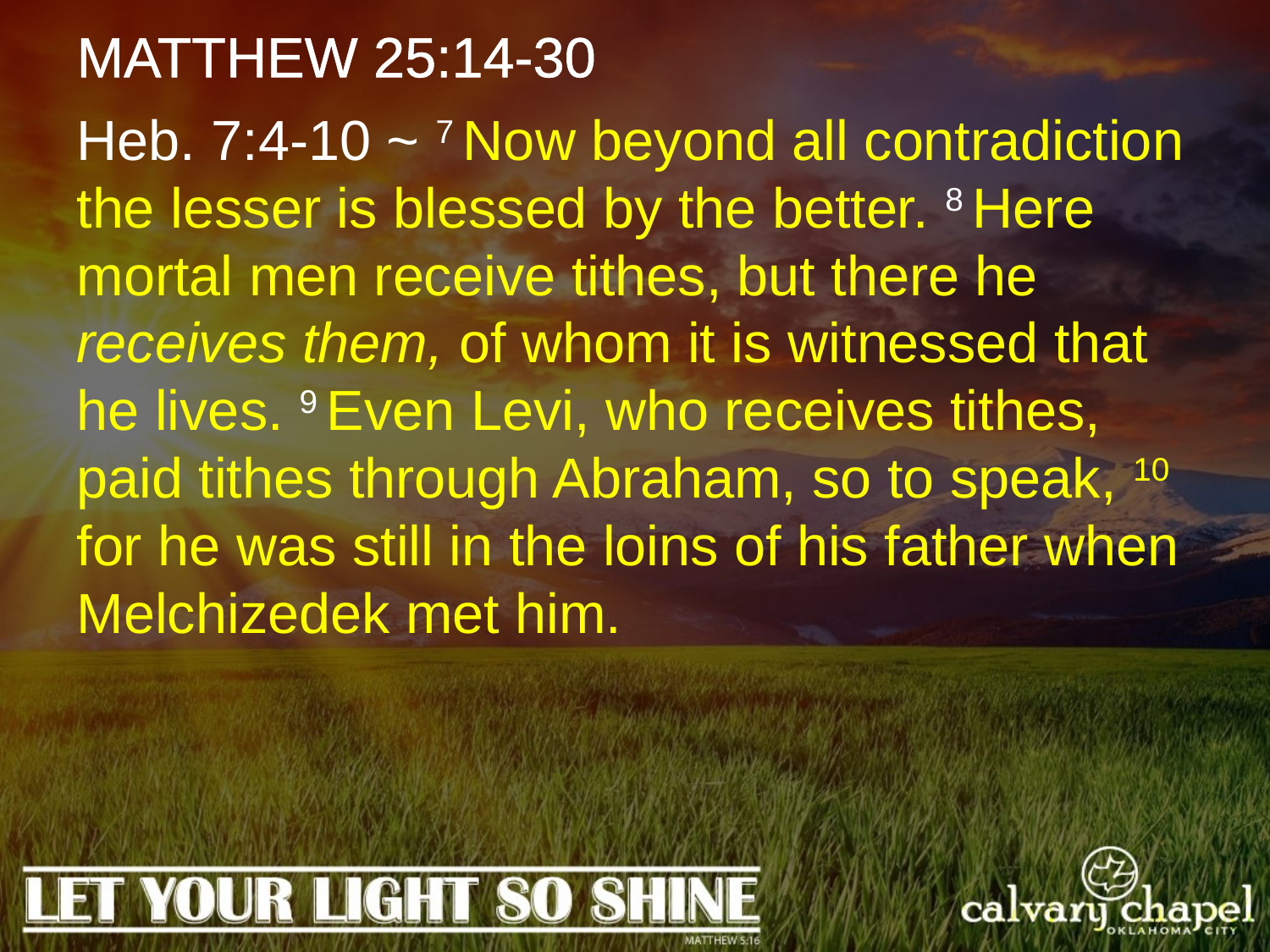

MATTHEW 25:14-30
Heb. 7:4-10 ~ 7 Now beyond all contradiction the lesser is blessed by the better. 8 Here mortal men receive tithes, but there he receives them, of whom it is witnessed that he lives. 9 Even Levi, who receives tithes, paid tithes through Abraham, so to speak, 10 for he was still in the loins of his father when Melchizedek met him.